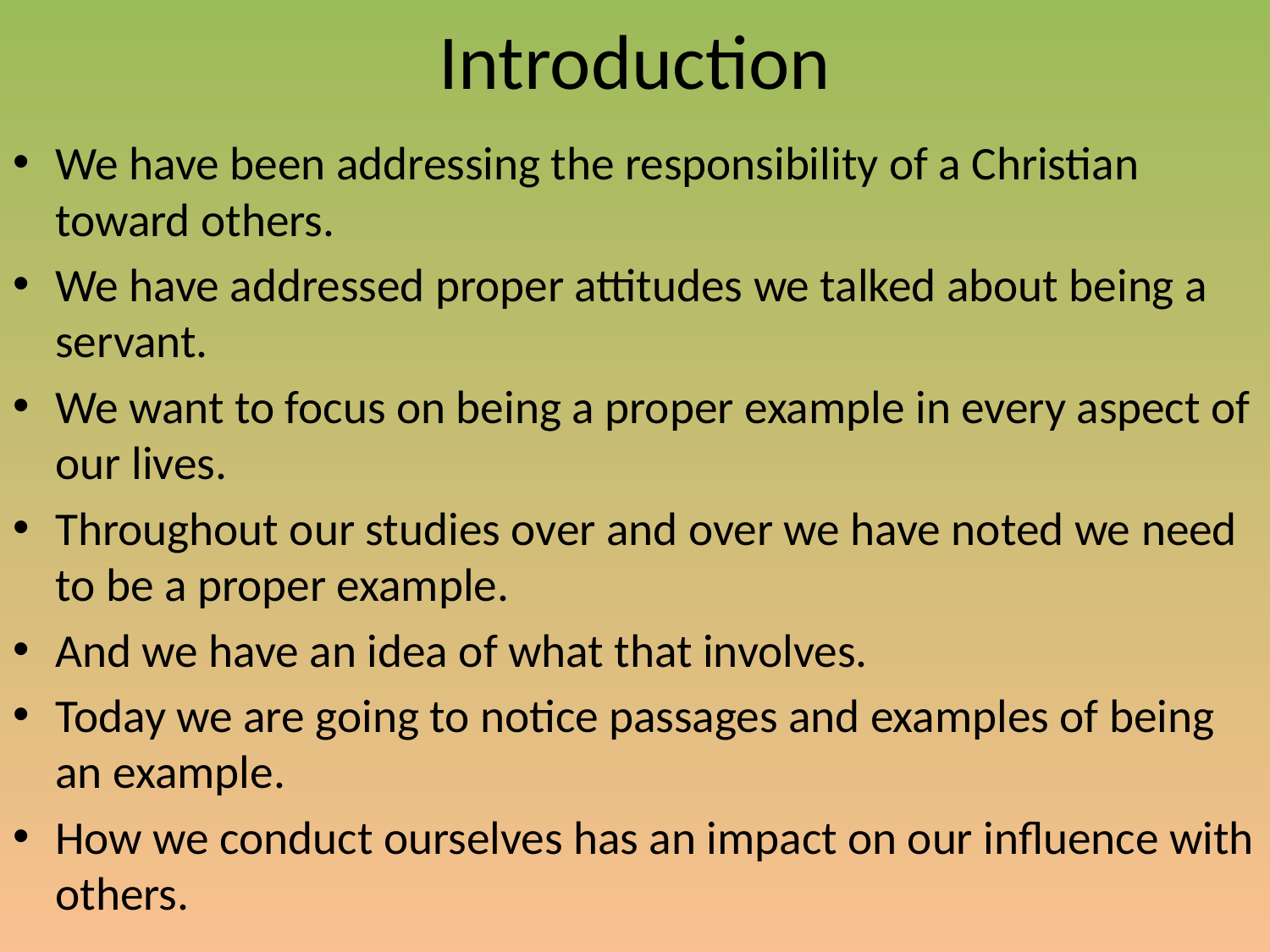

# Introduction
We have been addressing the responsibility of a Christian toward others.
We have addressed proper attitudes we talked about being a servant.
We want to focus on being a proper example in every aspect of our lives.
Throughout our studies over and over we have noted we need to be a proper example.
And we have an idea of what that involves.
Today we are going to notice passages and examples of being an example.
How we conduct ourselves has an impact on our influence with others.